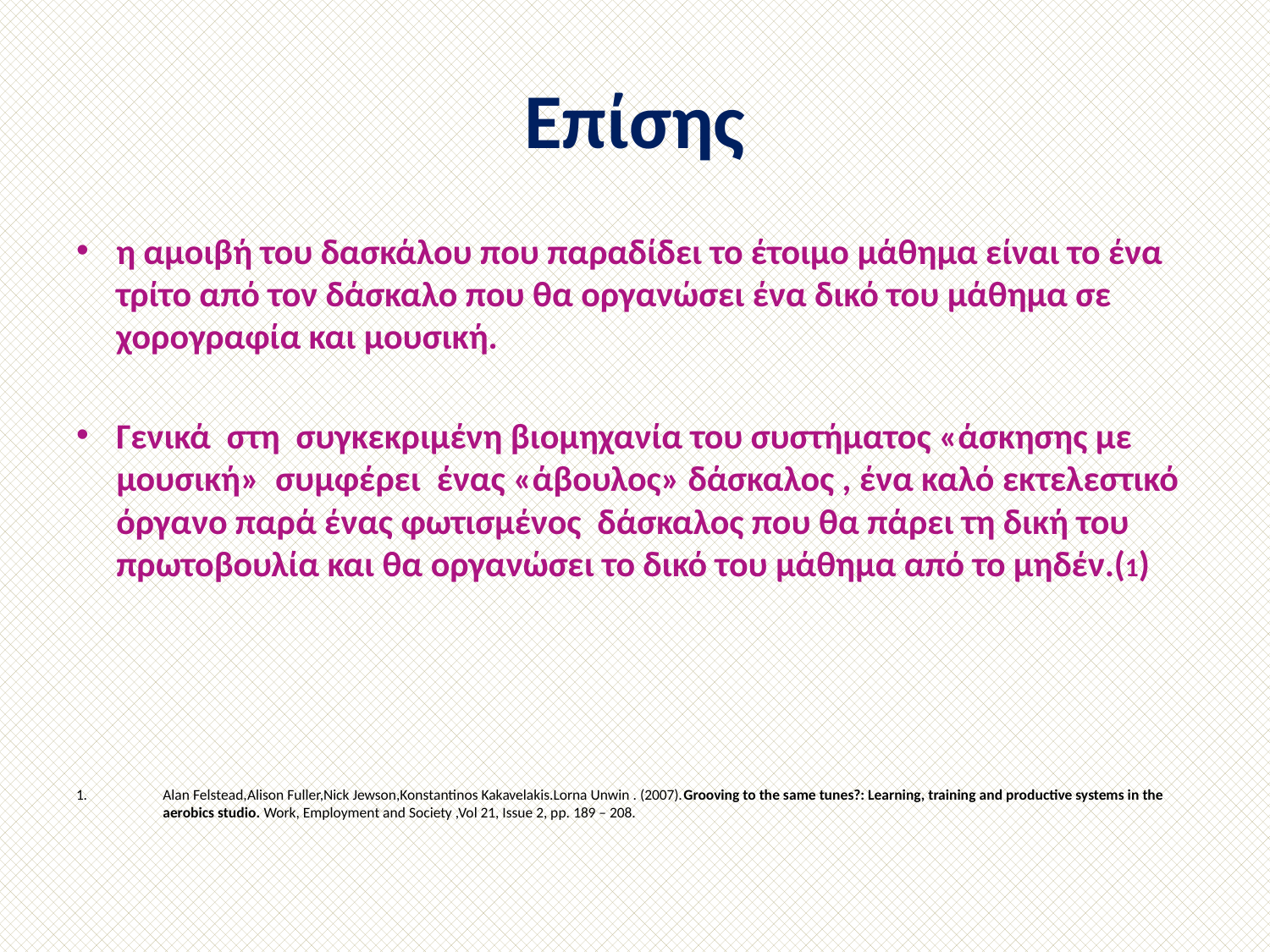

# Επίσης
η αμοιβή του δασκάλου που παραδίδει το έτοιμο μάθημα είναι το ένα τρίτο από τον δάσκαλο που θα οργανώσει ένα δικό του μάθημα σε χορογραφία και μουσική.

Γενικά  στη  συγκεκριμένη βιομηχανία του συστήματος «άσκησης με μουσική»  συμφέρει  ένας «άβουλος» δάσκαλος , ένα καλό εκτελεστικό όργανο παρά ένας φωτισμένος  δάσκαλος που θα πάρει τη δική του πρωτοβουλία και θα οργανώσει το δικό του μάθημα από το μηδέν.(1)

Alan Felstead,Alison Fuller,Nick Jewson,Konstantinos Kakavelakis.Lorna Unwin . (2007).Grooving to the same tunes?: Learning, training and productive systems in the aerobics studio. Work, Employment and Society ,Vol 21, Issue 2, pp. 189 – 208.